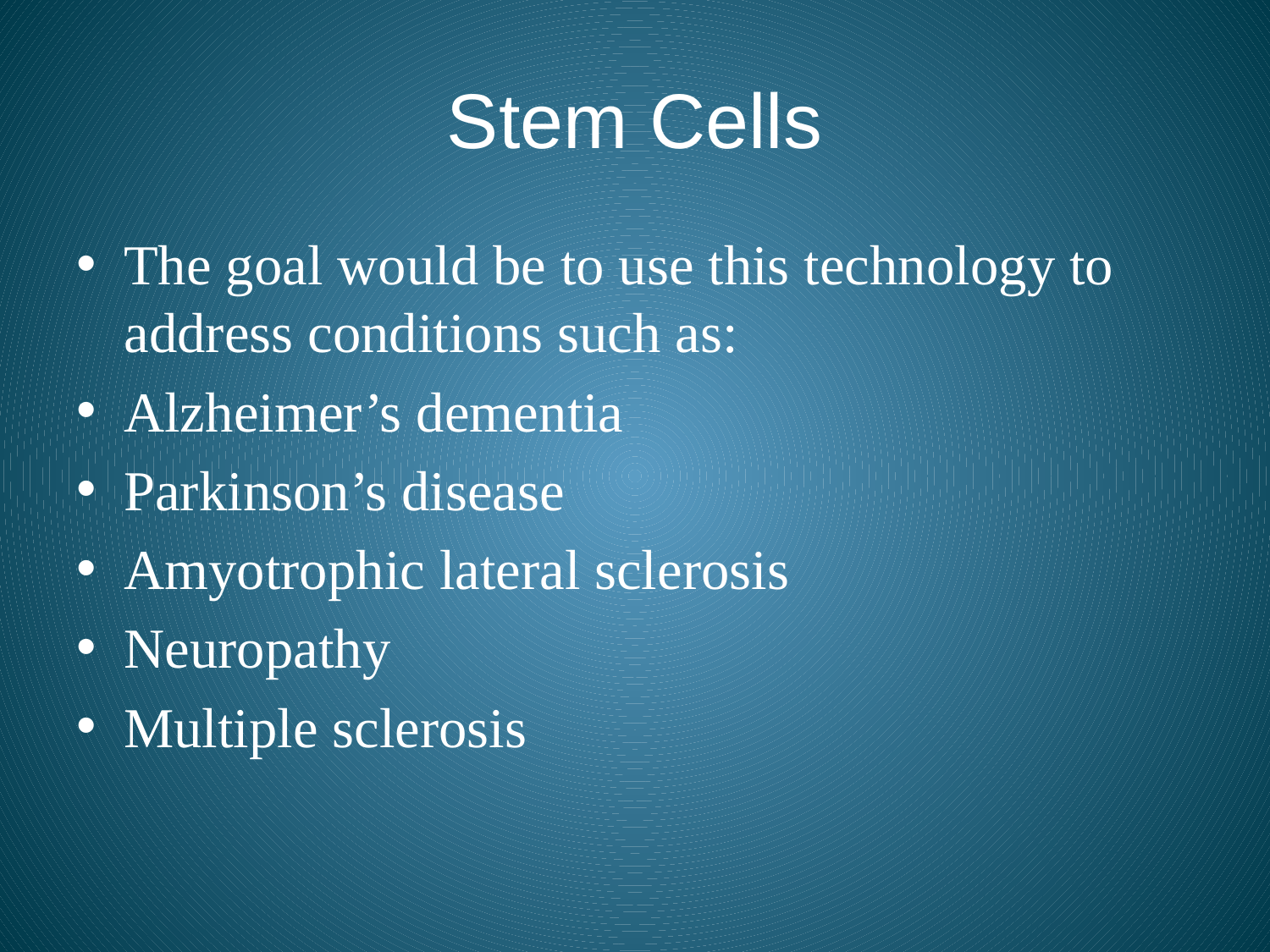

# Stem Cells
The goal would be to use this technology to address conditions such as:
Alzheimer’s dementia
Parkinson’s disease
Amyotrophic lateral sclerosis
Neuropathy
Multiple sclerosis